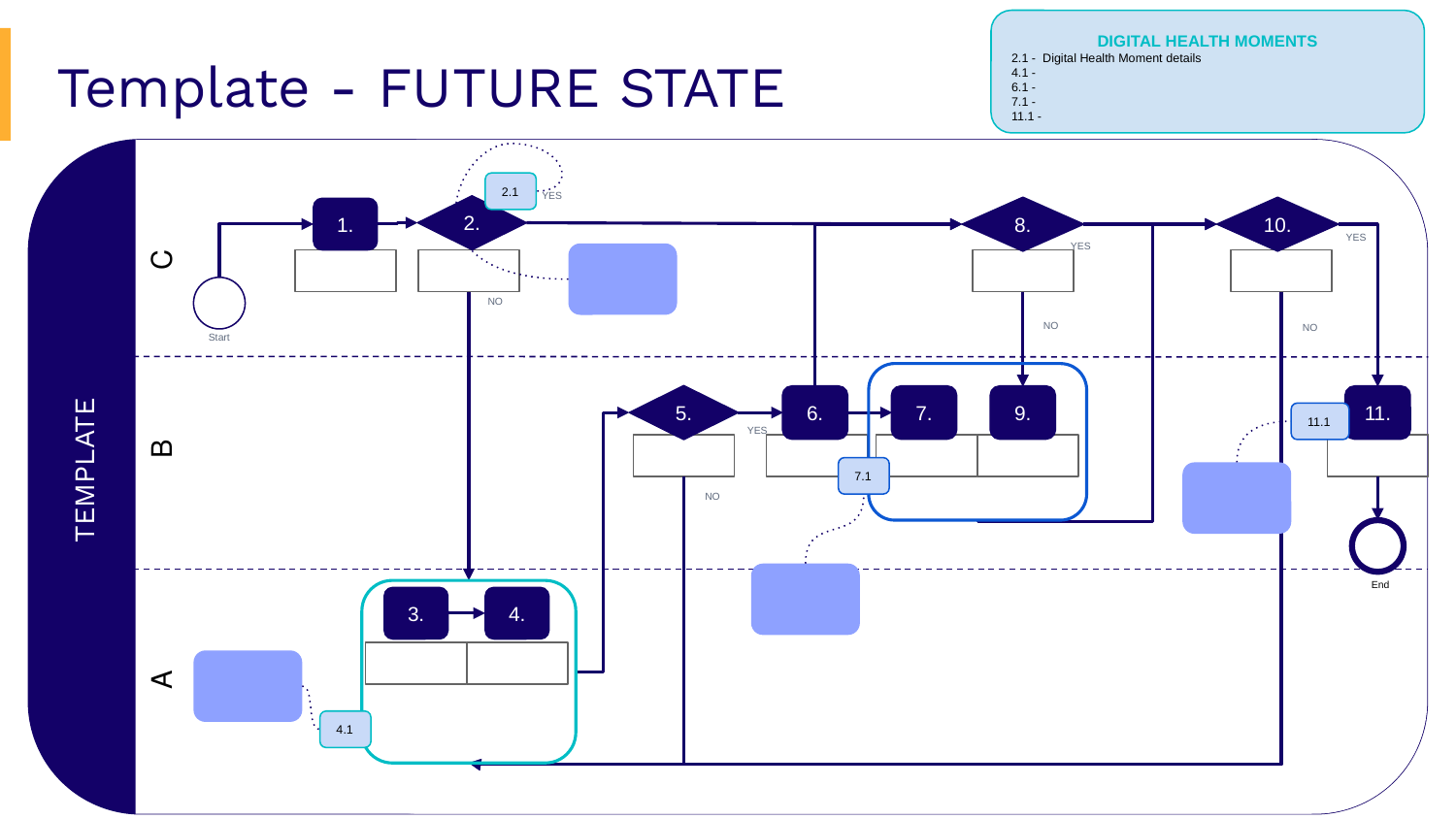

DIGITAL HEALTH MOMENTS
2.1 -  Digital Health Moment details
4.1 -
6.1 -
7.1 -
11.1 -

Template - FUTURE STATE

2.1
YES
2.
8.
10.
1.
YES
C
YES

NO
NO
NO
Start

5.
11.
6.
7.
9.
11.1
B
YES

TEMPLATE

7.1

NO

End

3.
4.

A

4.1